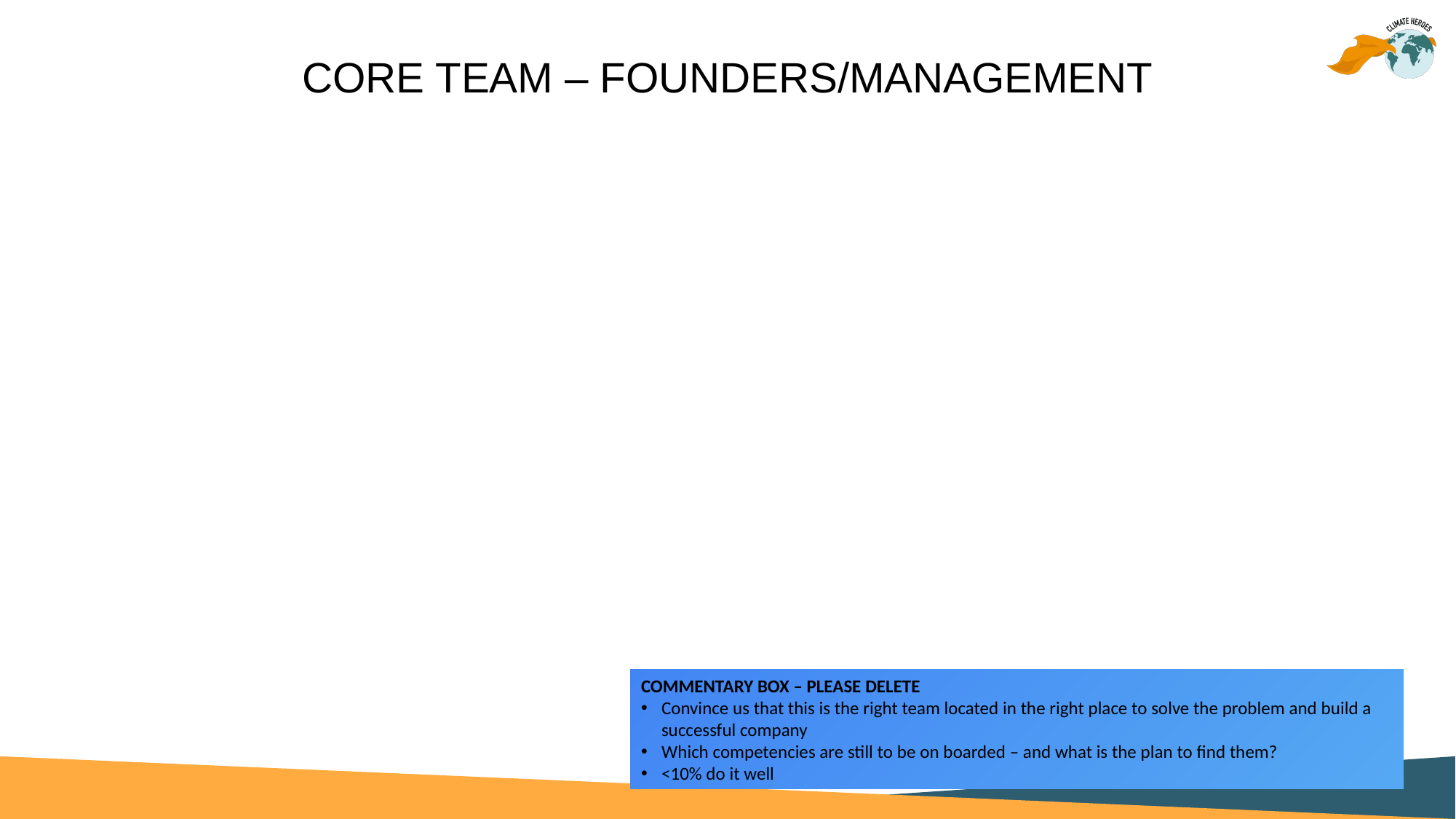

# CORE TEAM – FOUNDERS/MANAGEMENT

COMMENTARY BOX – PLEASE DELETE
Convince us that this is the right team located in the right place to solve the problem and build a successful company
Which competencies are still to be on boarded – and what is the plan to find them?
<10% do it well